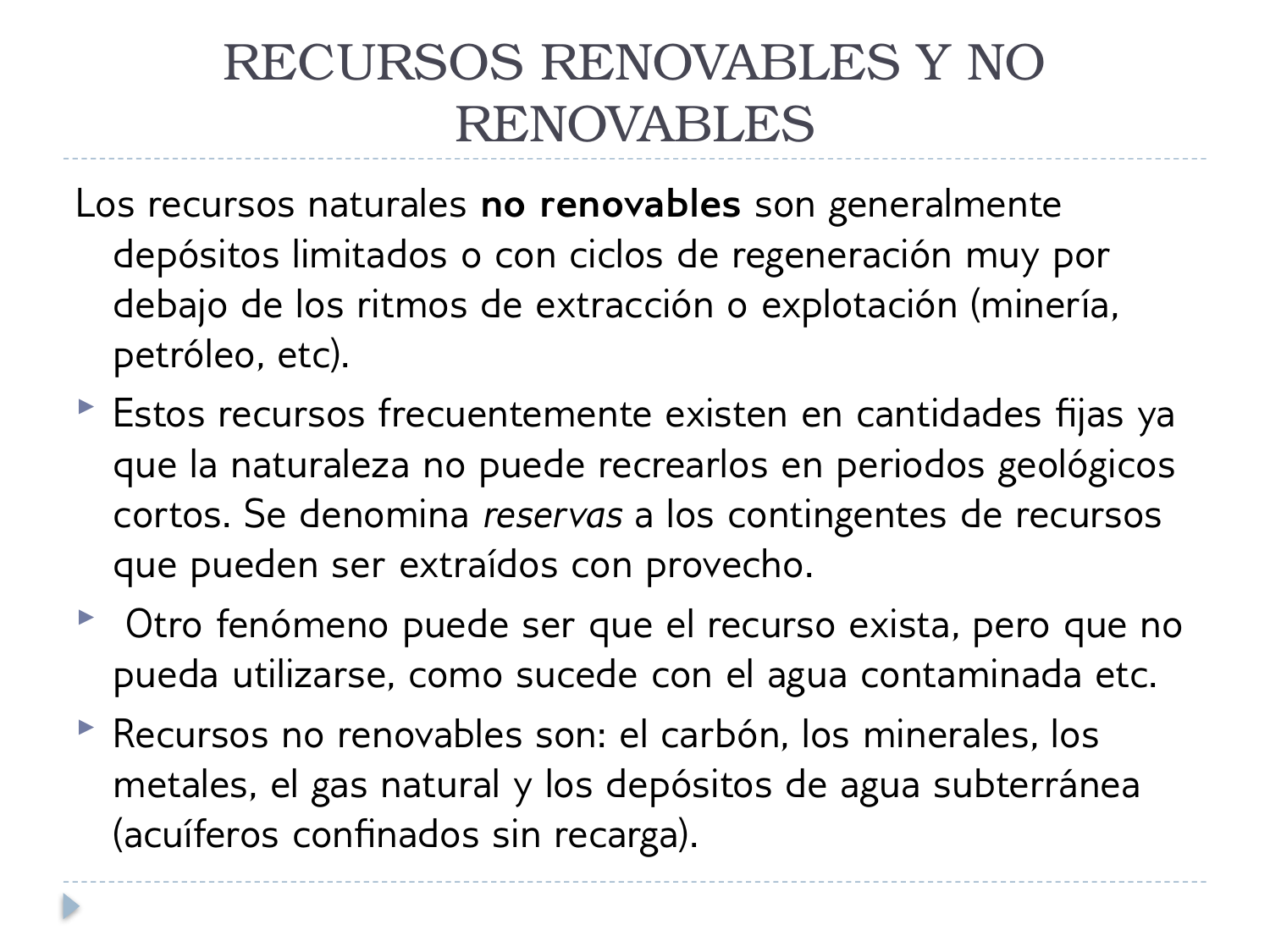

# RECURSOS RENOVABLES Y NO RENOVABLES
Los recursos naturales no renovables son generalmente depósitos limitados o con ciclos de regeneración muy por debajo de los ritmos de extracción o explotación (minería, petróleo, etc).
Estos recursos frecuentemente existen en cantidades fijas ya que la naturaleza no puede recrearlos en periodos geológicos cortos. Se denomina reservas a los contingentes de recursos que pueden ser extraídos con provecho.
 Otro fenómeno puede ser que el recurso exista, pero que no pueda utilizarse, como sucede con el agua contaminada etc.
Recursos no renovables son: el carbón, los minerales, los metales, el gas natural y los depósitos de agua subterránea (acuíferos confinados sin recarga).